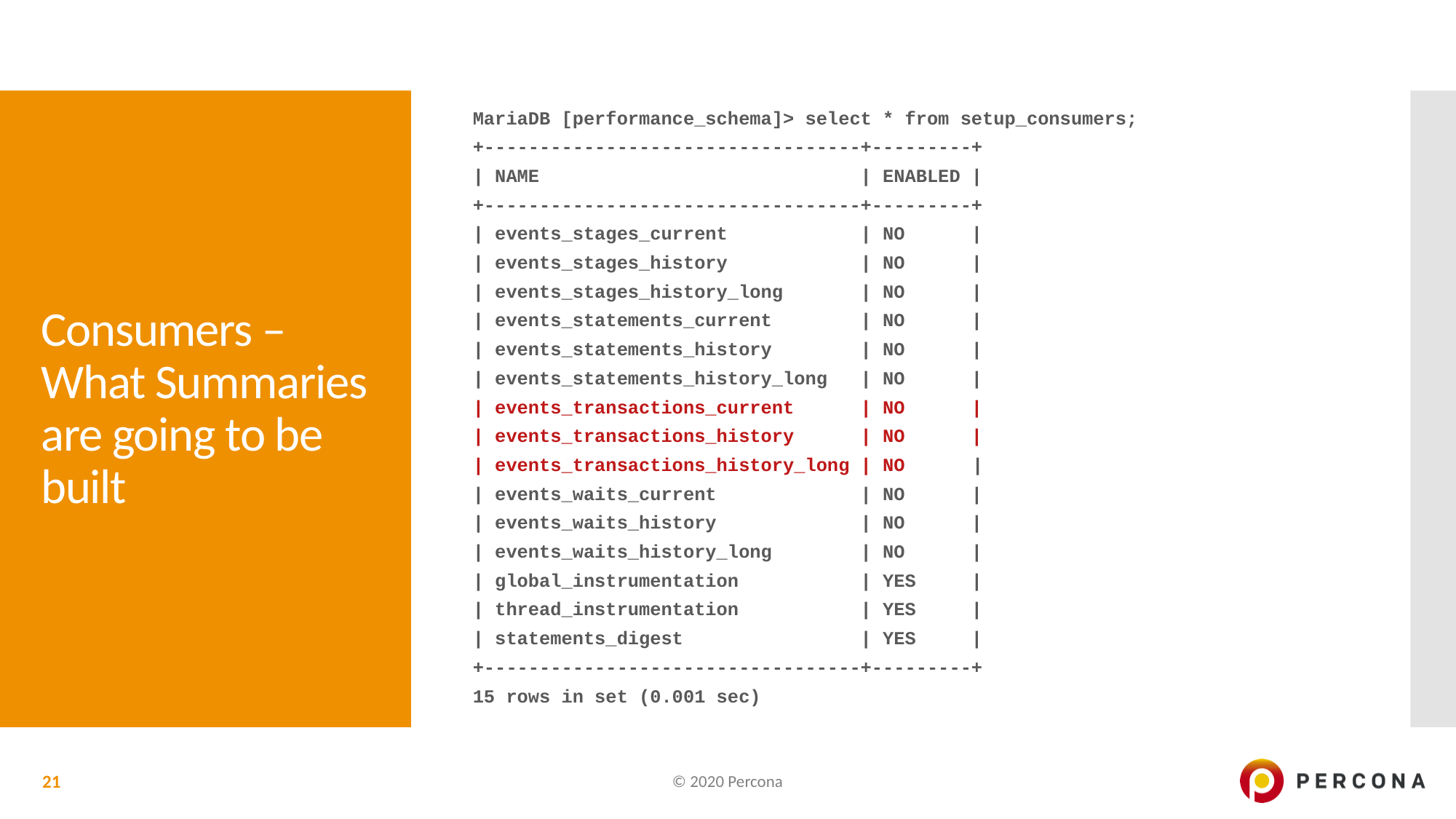

MariaDB [performance_schema]> select * from setup_consumers;
+----------------------------------+---------+
| NAME                             | ENABLED |
+----------------------------------+---------+
| events_stages_current            | NO      |
| events_stages_history            | NO      |
| events_stages_history_long       | NO      |
| events_statements_current        | NO      |
| events_statements_history        | NO      |
| events_statements_history_long   | NO      |
| events_transactions_current      | NO      |
| events_transactions_history      | NO      |
| events_transactions_history_long | NO      |
| events_waits_current             | NO      |
| events_waits_history             | NO      |
| events_waits_history_long        | NO      |
| global_instrumentation           | YES     |
| thread_instrumentation           | YES     |
| statements_digest                | YES     |
+----------------------------------+---------+
15 rows in set (0.001 sec)

# Consumers – What Summaries are going to be built
21
© 2020 Percona